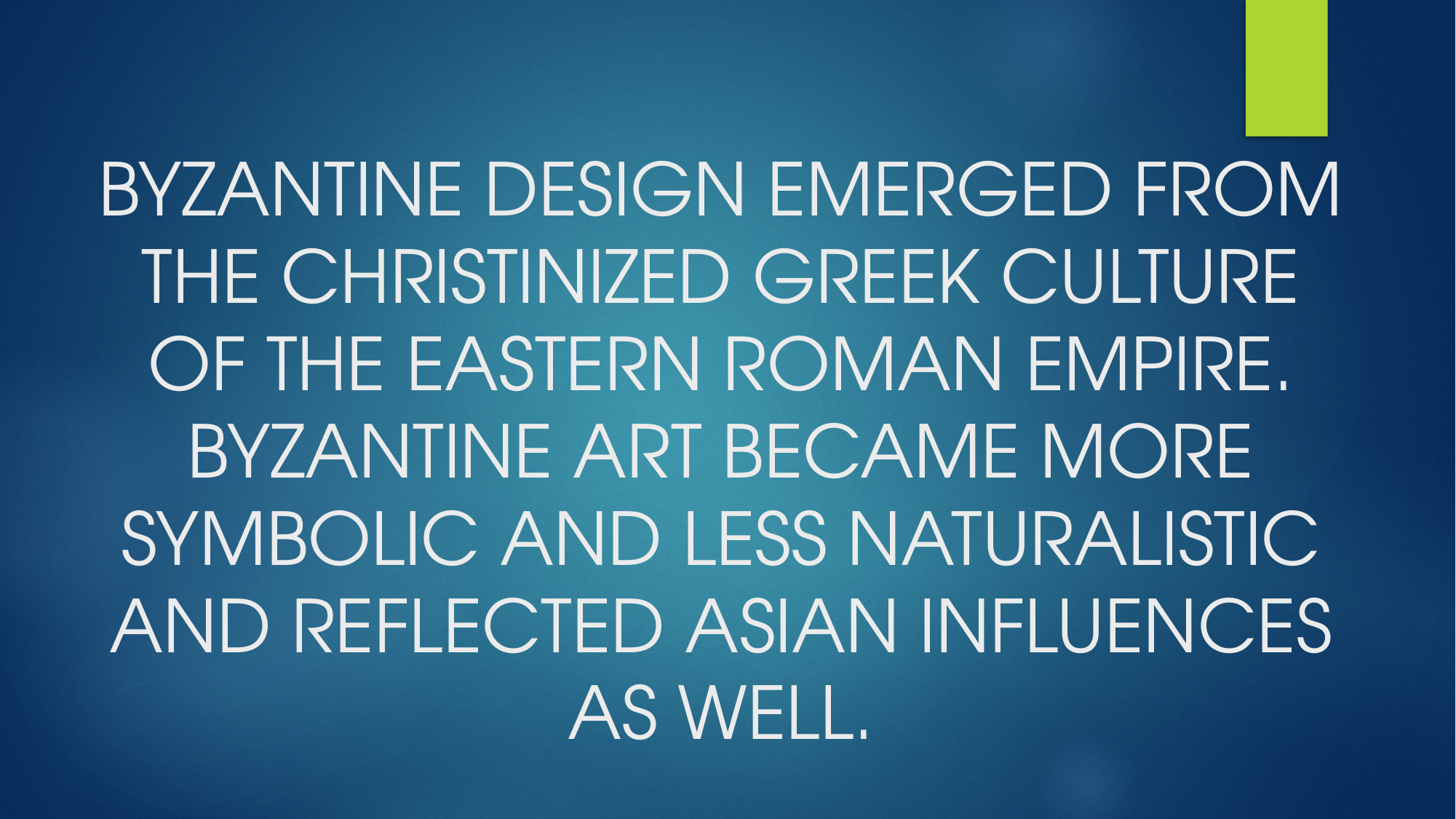

# BYZANTINE DESIGN EMERGED FROM THE CHRISTINIZED GREEK CULTURE OF THE EASTERN ROMAN EMPIRE. BYZANTINE ART BECAME MORE SYMBOLIC AND LESS NATURALISTIC AND REFLECTED ASIAN INFLUENCES AS WELL.